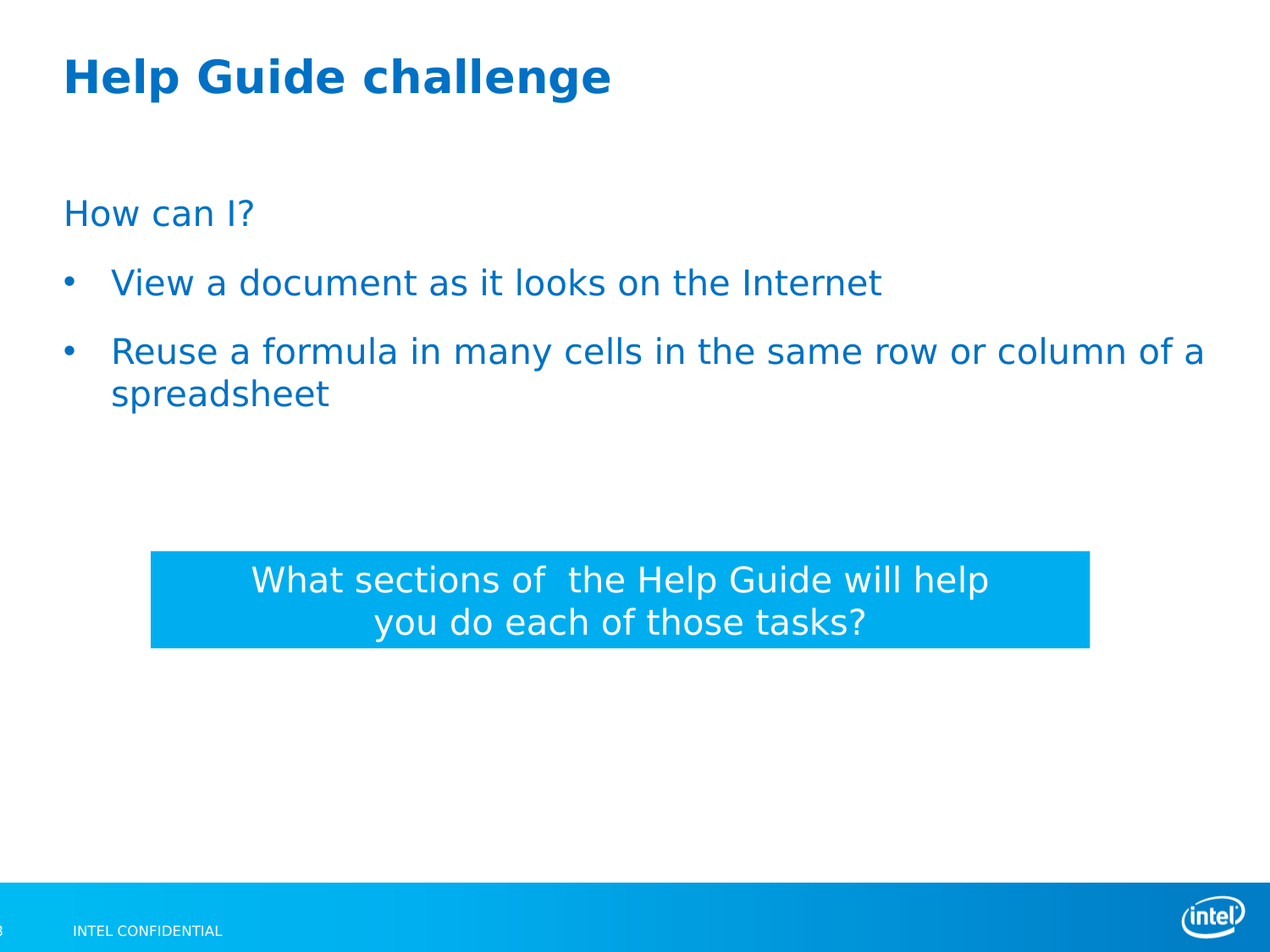

# Help Guide challenge
How can I?
View a document as it looks on the Internet
Reuse a formula in many cells in the same row or column of a spreadsheet
What sections of  the Help Guide will help
you do each of those tasks?